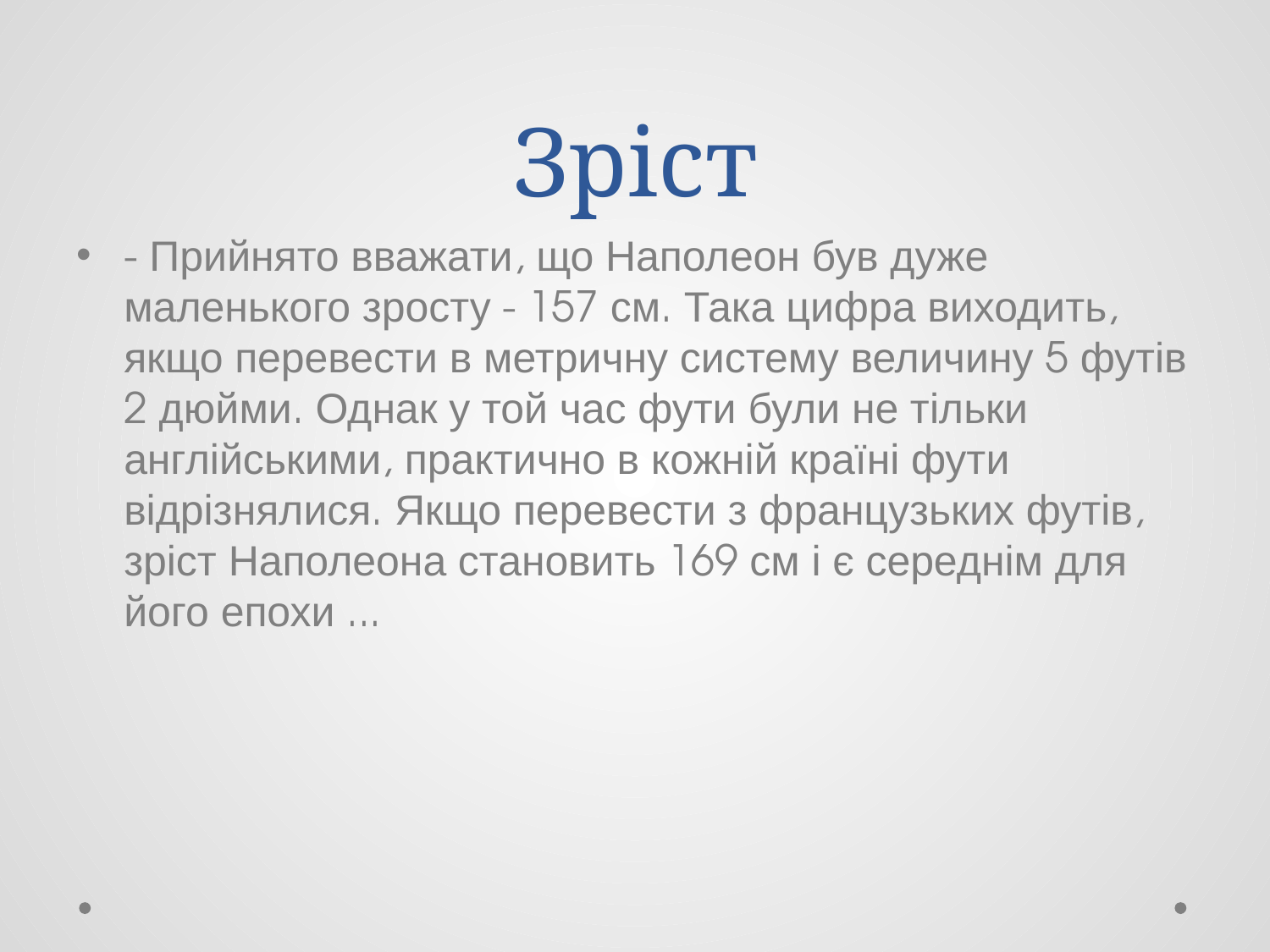

# Зріст
- Прийнято вважати, що Наполеон був дуже маленького зросту - 157 см. Така цифра виходить, якщо перевести в метричну систему величину 5 футів 2 дюйми. Однак у той час фути були не тільки англійськими, практично в кожній країні фути відрізнялися. Якщо перевести з французьких футів, зріст Наполеона становить 169 см і є середнім для його епохи ...